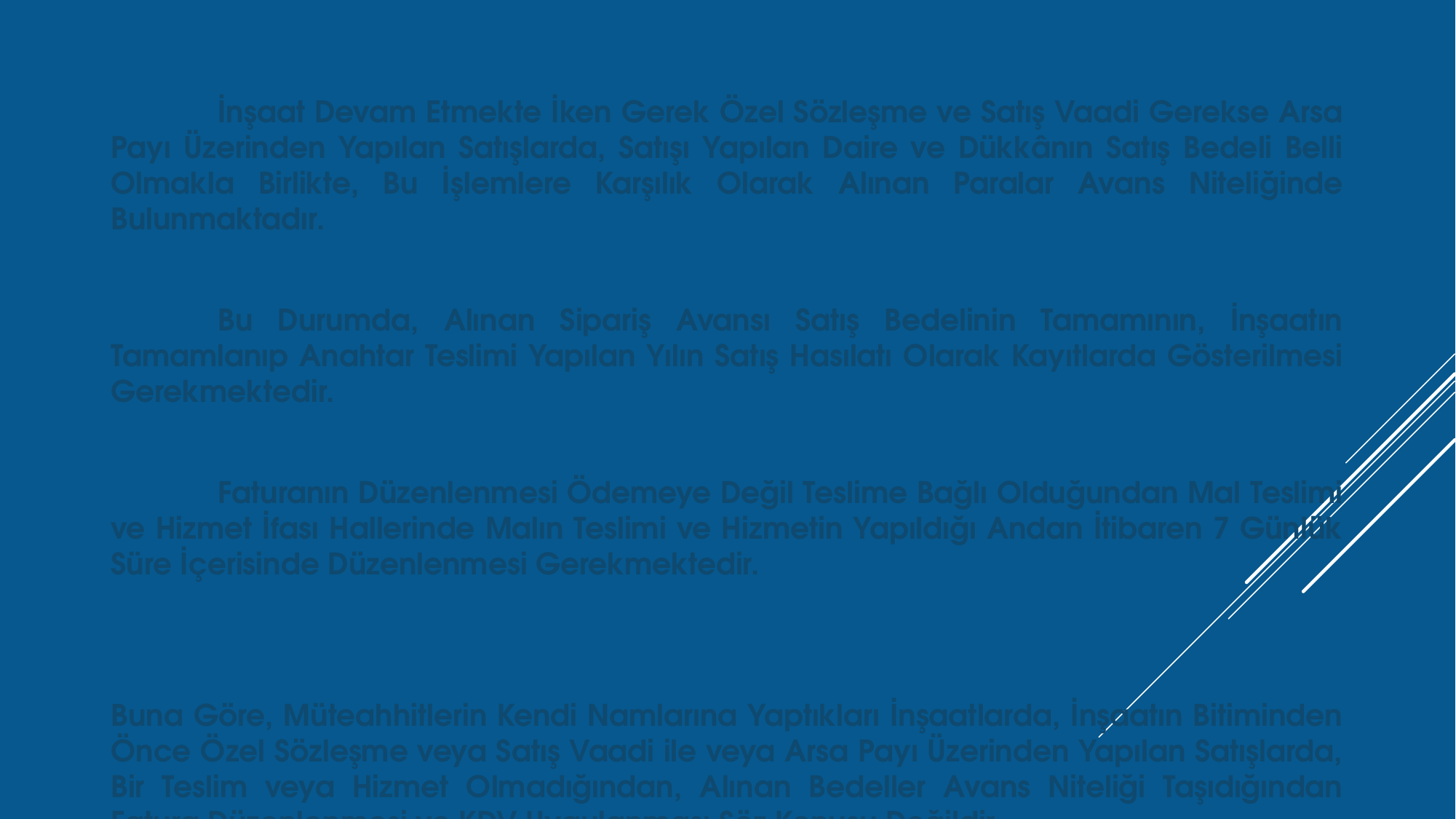

İnşaat Devam Etmekte İken Gerek Özel Sözleşme ve Satış Vaadi Gerekse Arsa Payı Üzerinden Yapılan Satışlarda, Satışı Yapılan Daire ve Dükkânın Satış Bedeli Belli Olmakla Birlikte, Bu İşlemlere Karşılık Olarak Alınan Paralar Avans Niteliğinde Bulunmaktadır.

	Bu Durumda, Alınan Sipariş Avansı Satış Bedelinin Tamamının, İnşaatın Tamamlanıp Anahtar Teslimi Yapılan Yılın Satış Hasılatı Olarak Kayıtlarda Gösterilmesi Gerekmektedir.

	Faturanın Düzenlenmesi Ödemeye Değil Teslime Bağlı Olduğundan Mal Teslimi ve Hizmet İfası Hallerinde Malın Teslimi ve Hizmetin Yapıldığı Andan İtibaren 7 Günlük Süre İçerisinde Düzenlenmesi Gerekmektedir.

Buna Göre, Müteahhitlerin Kendi Namlarına Yaptıkları İnşaatlarda, İnşaatın Bitiminden Önce Özel Sözleşme veya Satış Vaadi ile veya Arsa Payı Üzerinden Yapılan Satışlarda, Bir Teslim veya Hizmet Olmadığından, Alınan Bedeller Avans Niteliği Taşıdığından Fatura Düzenlenmesi ve KDV Uygulanması Söz Konusu Değildir.